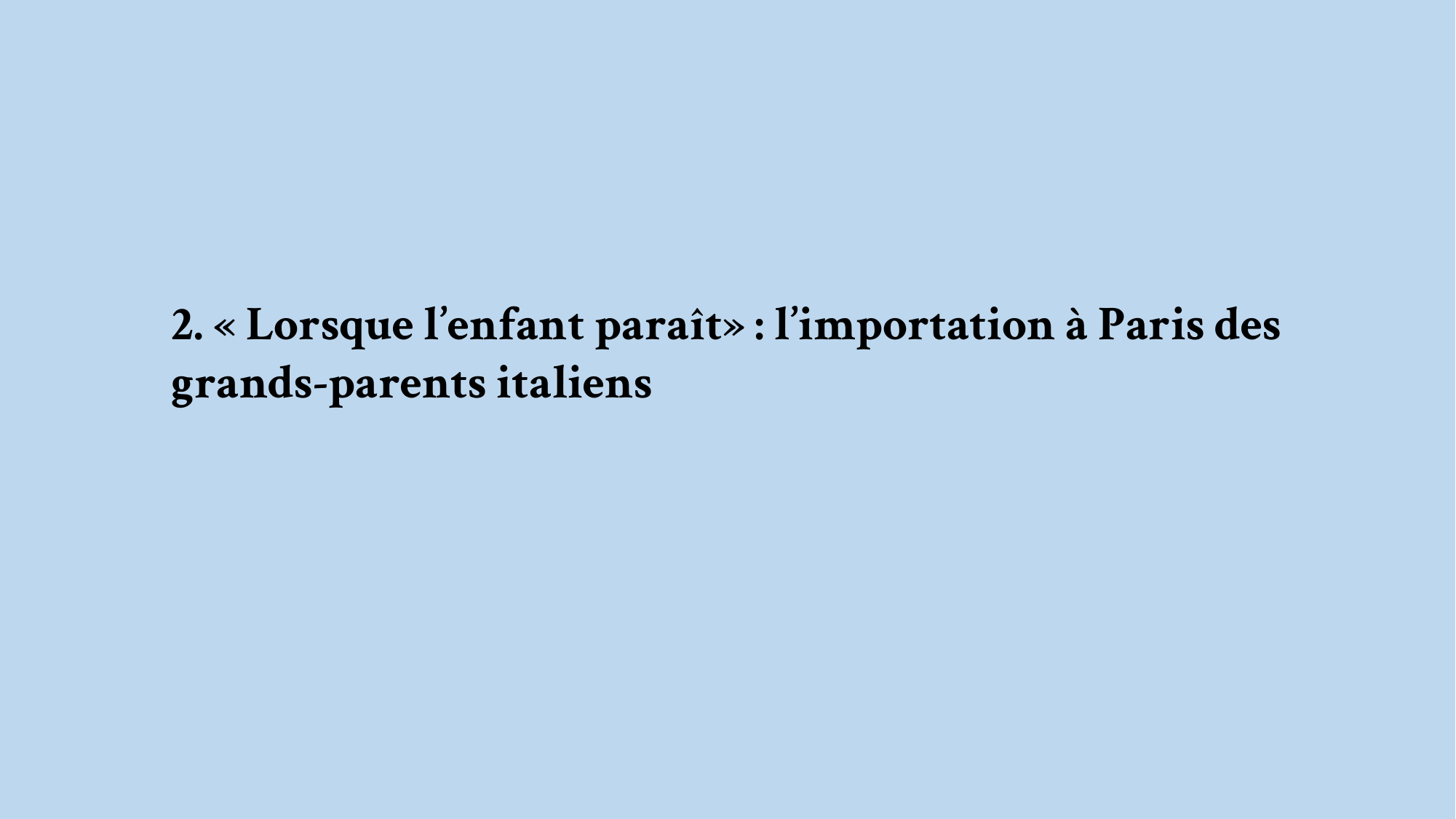

2. « Lorsque l’enfant paraît» : l’importation à Paris des grands-parents italiens